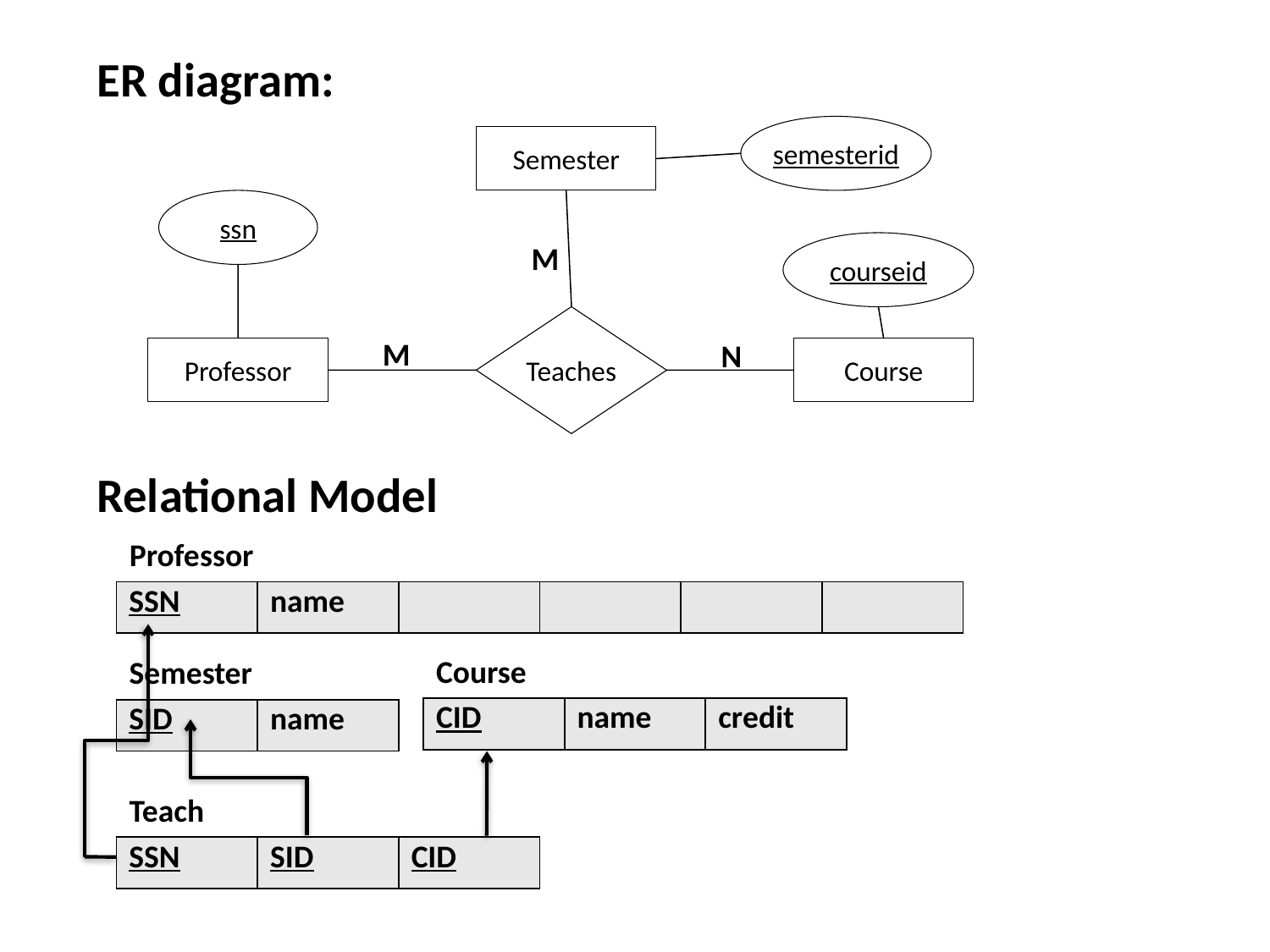

ER diagram:

Relational Model

semesterid
Semester
ssn
M
courseid
Teaches
M
N
Professor
Course
Professor
| SSN | name |  |  |  |  |
| --- | --- | --- | --- | --- | --- |
Course
Semester
| CID | name | credit |
| --- | --- | --- |
| SID | name |
| --- | --- |
Teach
| SSN | SID | CID |
| --- | --- | --- |